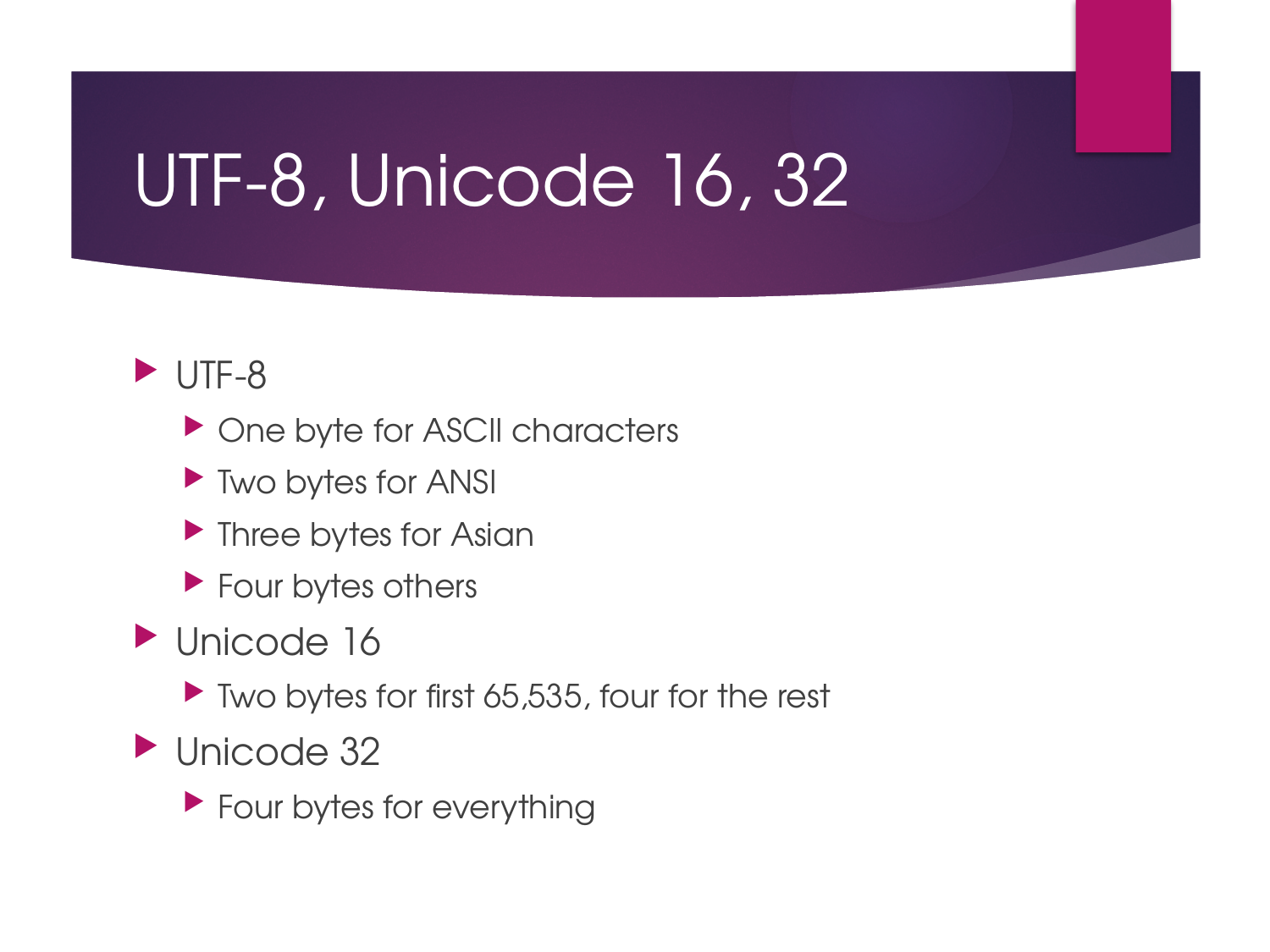

# UTF-8, Unicode 16, 32
UTF-8
One byte for ASCII characters
Two bytes for ANSI
Three bytes for Asian
Four bytes others
Unicode 16
Two bytes for first 65,535, four for the rest
Unicode 32
Four bytes for everything